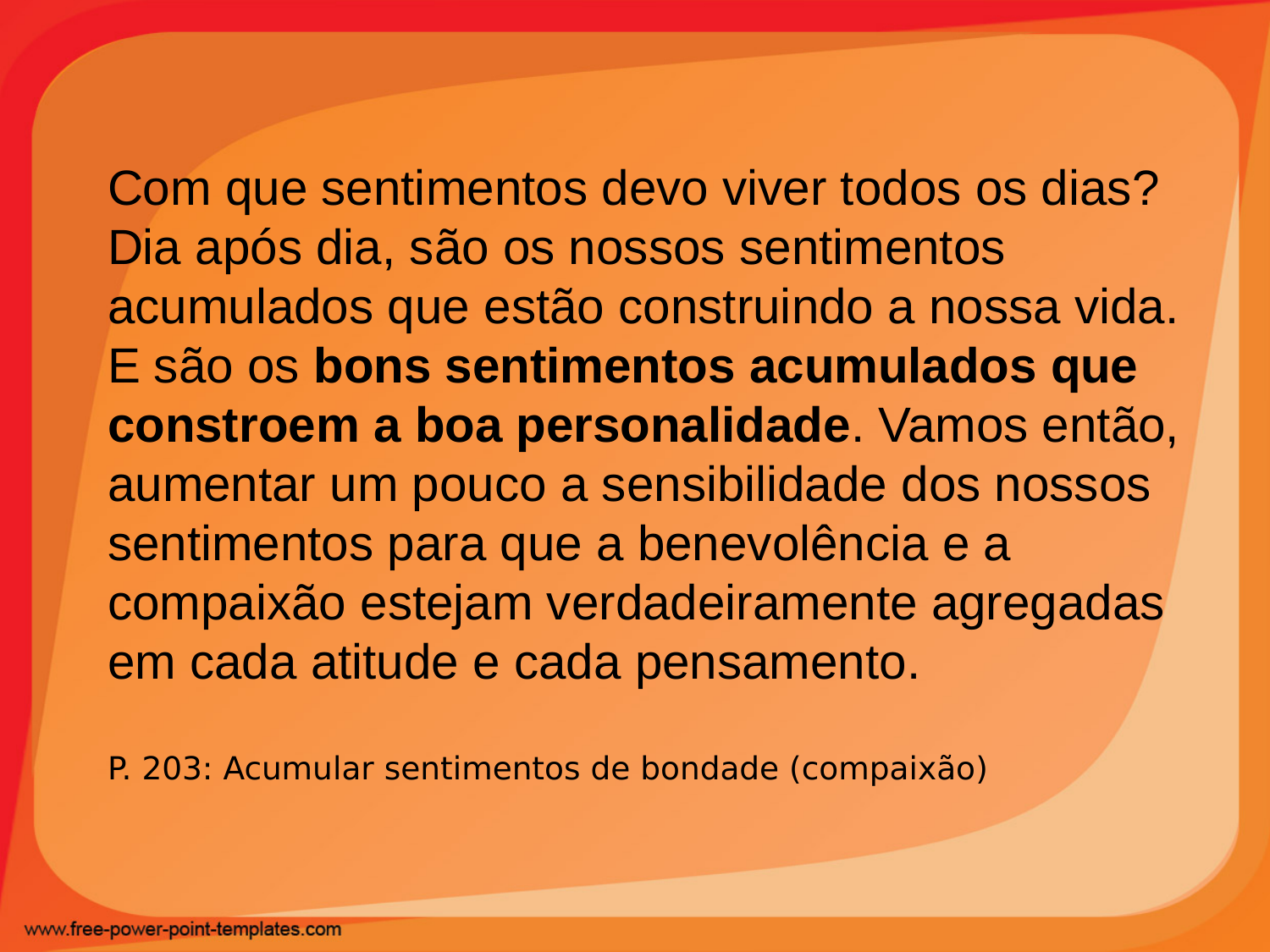

Com que sentimentos devo viver todos os dias? Dia após dia, são os nossos sentimentos acumulados que estão construindo a nossa vida. E são os bons sentimentos acumulados que constroem a boa personalidade. Vamos então, aumentar um pouco a sensibilidade dos nossos sentimentos para que a benevolência e a compaixão estejam verdadeiramente agregadas em cada atitude e cada pensamento.

P. 203: Acumular sentimentos de bondade (compaixão)